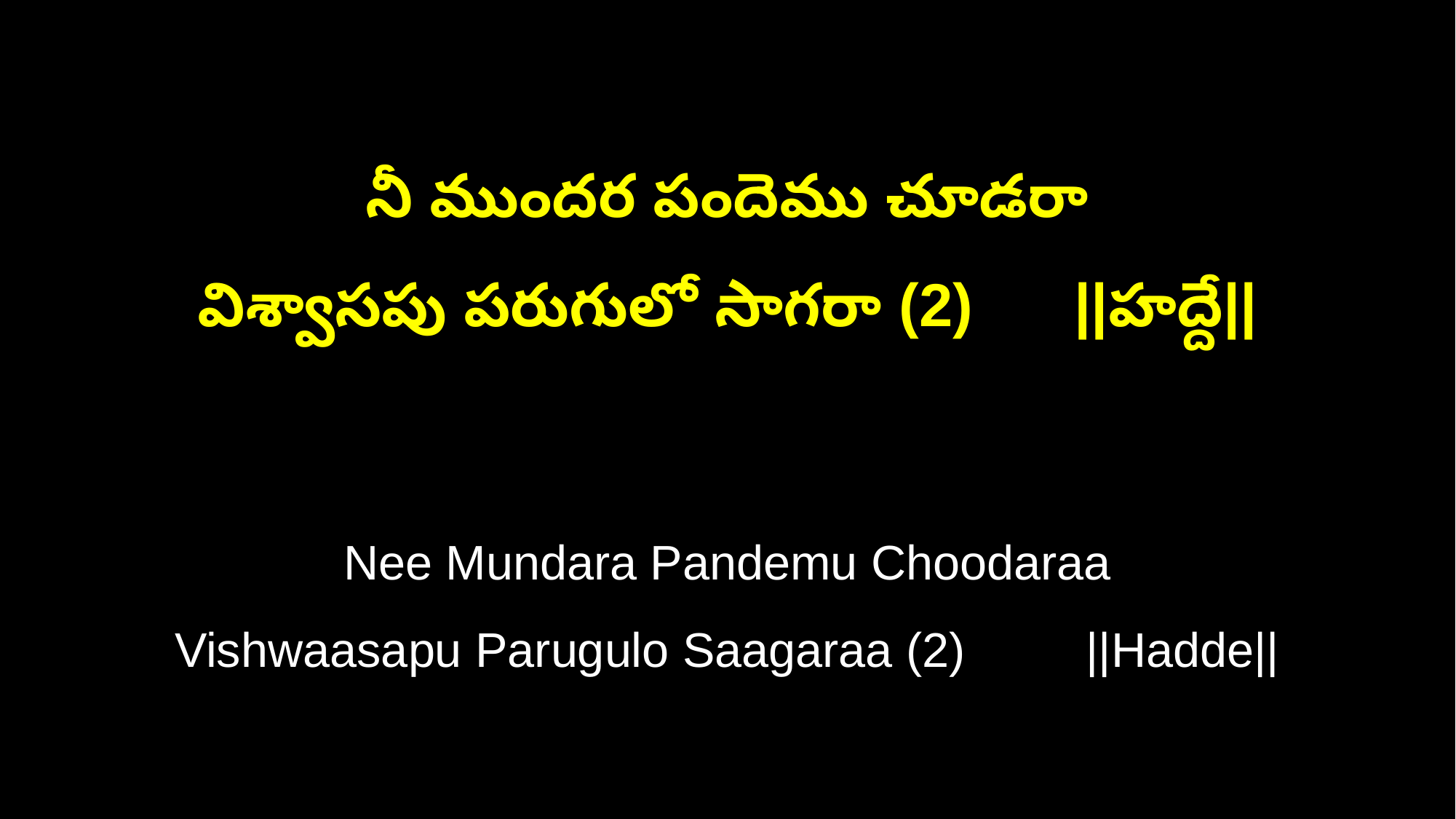

నీ ముందర పందెము చూడరా
విశ్వాసపు పరుగులో సాగరా (2)      ||హద్దే||
Nee Mundara Pandemu Choodaraa
Vishwaasapu Parugulo Saagaraa (2)         ||Hadde||